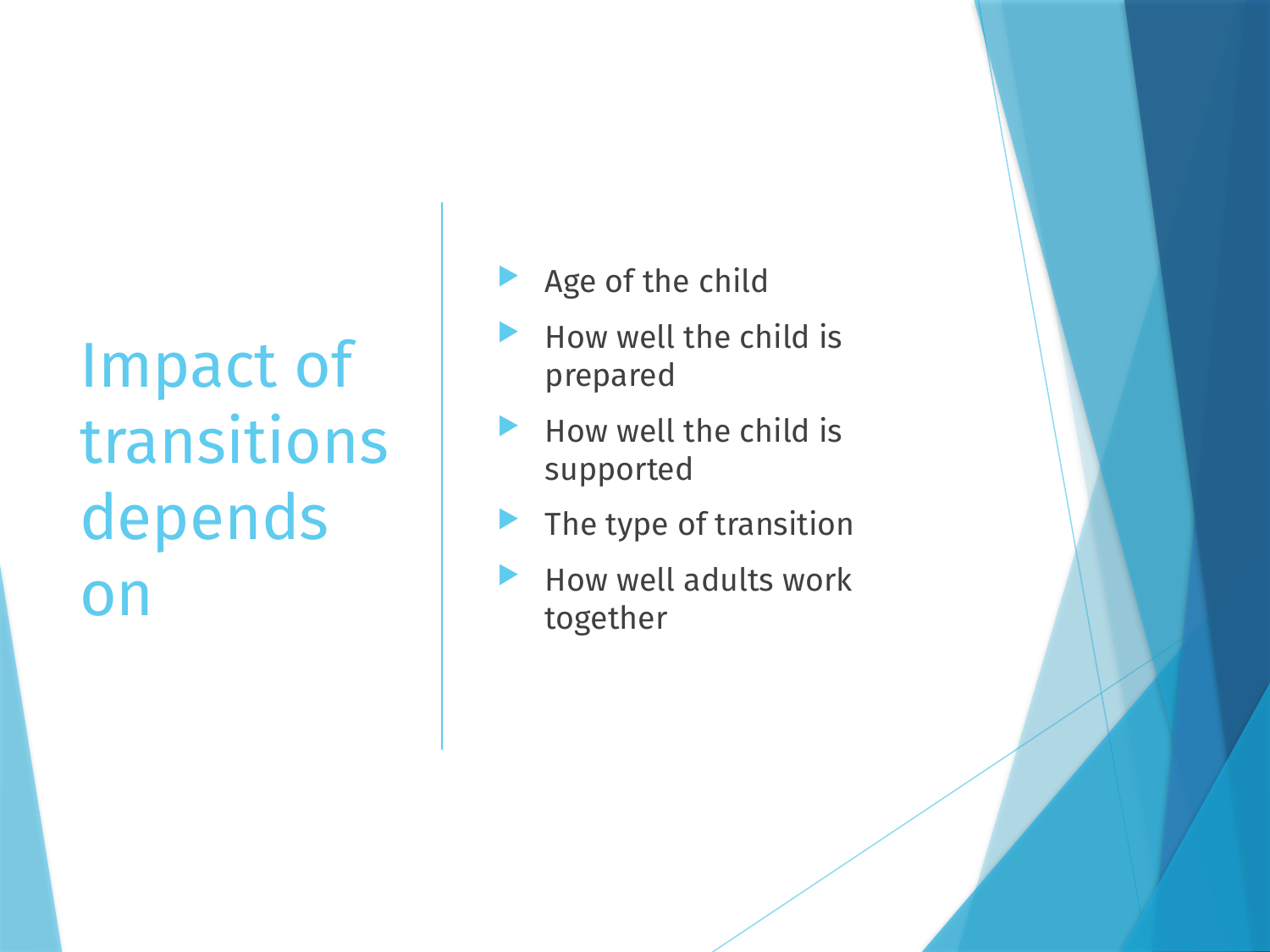

# Impact of transitions depends on
Age of the child
How well the child is prepared
How well the child is supported
The type of transition
How well adults work together